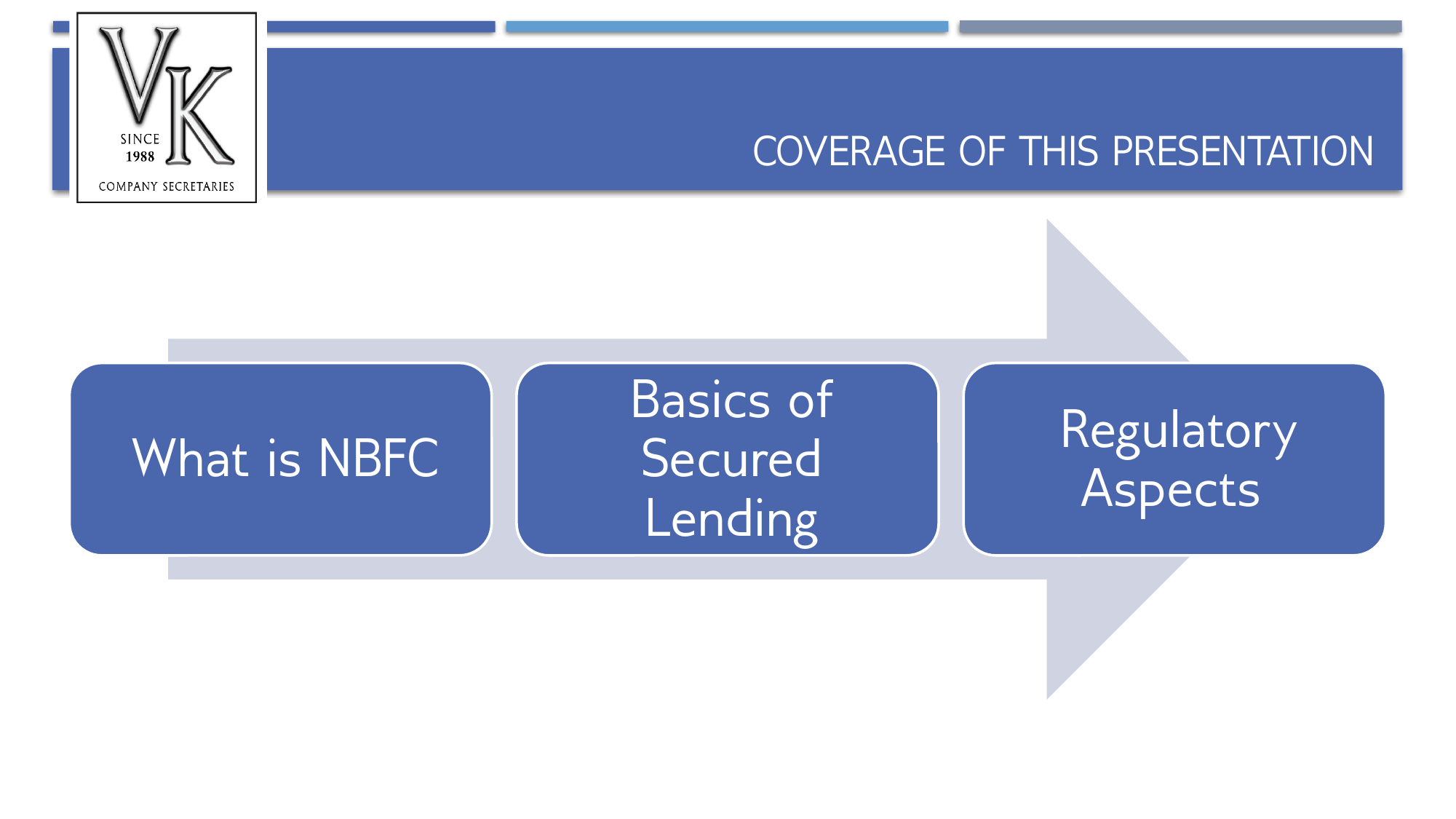

# Coverage of this presentation
What is NBFC
Basics of Secured Lending
Regulatory Aspects